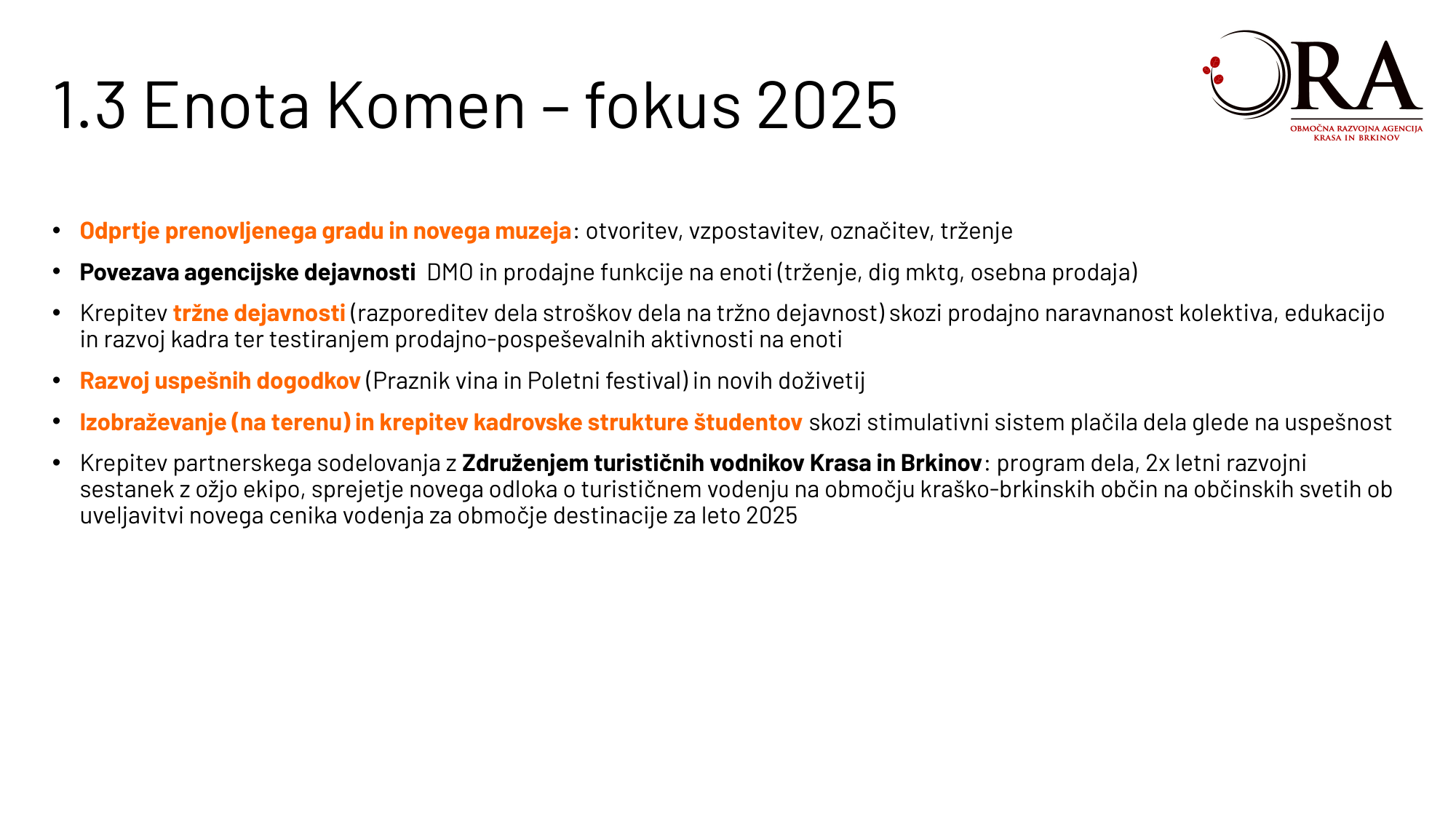

1.3 Enota Komen – fokus 2025
Odprtje prenovljenega gradu in novega muzeja: otvoritev, vzpostavitev, označitev, trženje
Povezava agencijske dejavnosti  DMO in prodajne funkcije na enoti (trženje, dig mktg, osebna prodaja)
Krepitev tržne dejavnosti (razporeditev dela stroškov dela na tržno dejavnost) skozi prodajno naravnanost kolektiva, edukacijo in razvoj kadra ter testiranjem prodajno-pospeševalnih aktivnosti na enoti
Razvoj uspešnih dogodkov (Praznik vina in Poletni festival) in novih doživetij
Izobraževanje (na terenu) in krepitev kadrovske strukture študentov skozi stimulativni sistem plačila dela glede na uspešnost
Krepitev partnerskega sodelovanja z Združenjem turističnih vodnikov Krasa in Brkinov: program dela, 2x letni razvojni sestanek z ožjo ekipo, sprejetje novega odloka o turističnem vodenju na območju kraško-brkinskih občin na občinskih svetih ob uveljavitvi novega cenika vodenja za območje destinacije za leto 2025